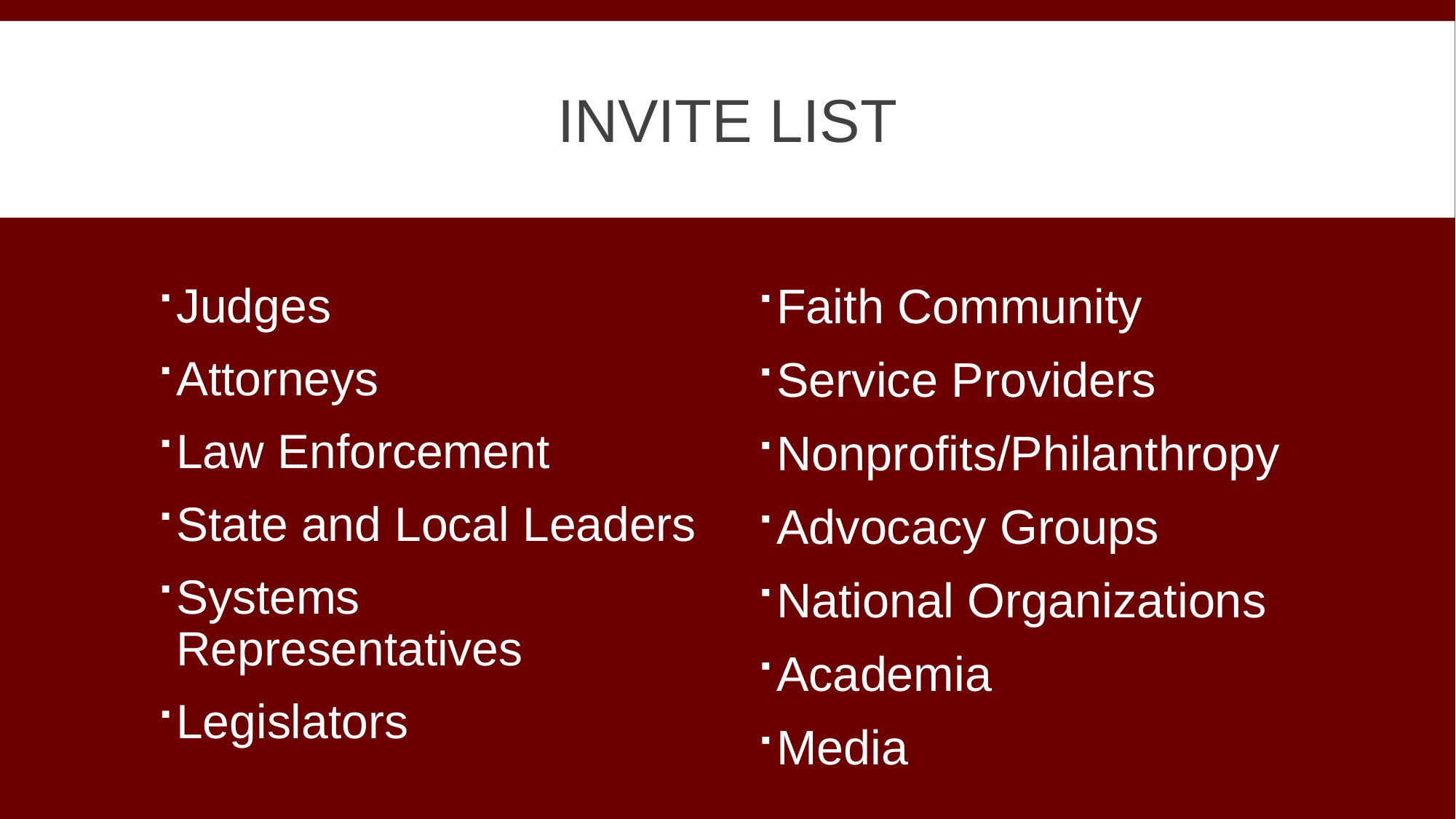

# Invite List

Judges
Attorneys
Law Enforcement
State and Local Leaders
Systems Representatives
Legislators

Faith Community
Service Providers
Nonprofits/Philanthropy
Advocacy Groups
National Organizations
Academia
Media